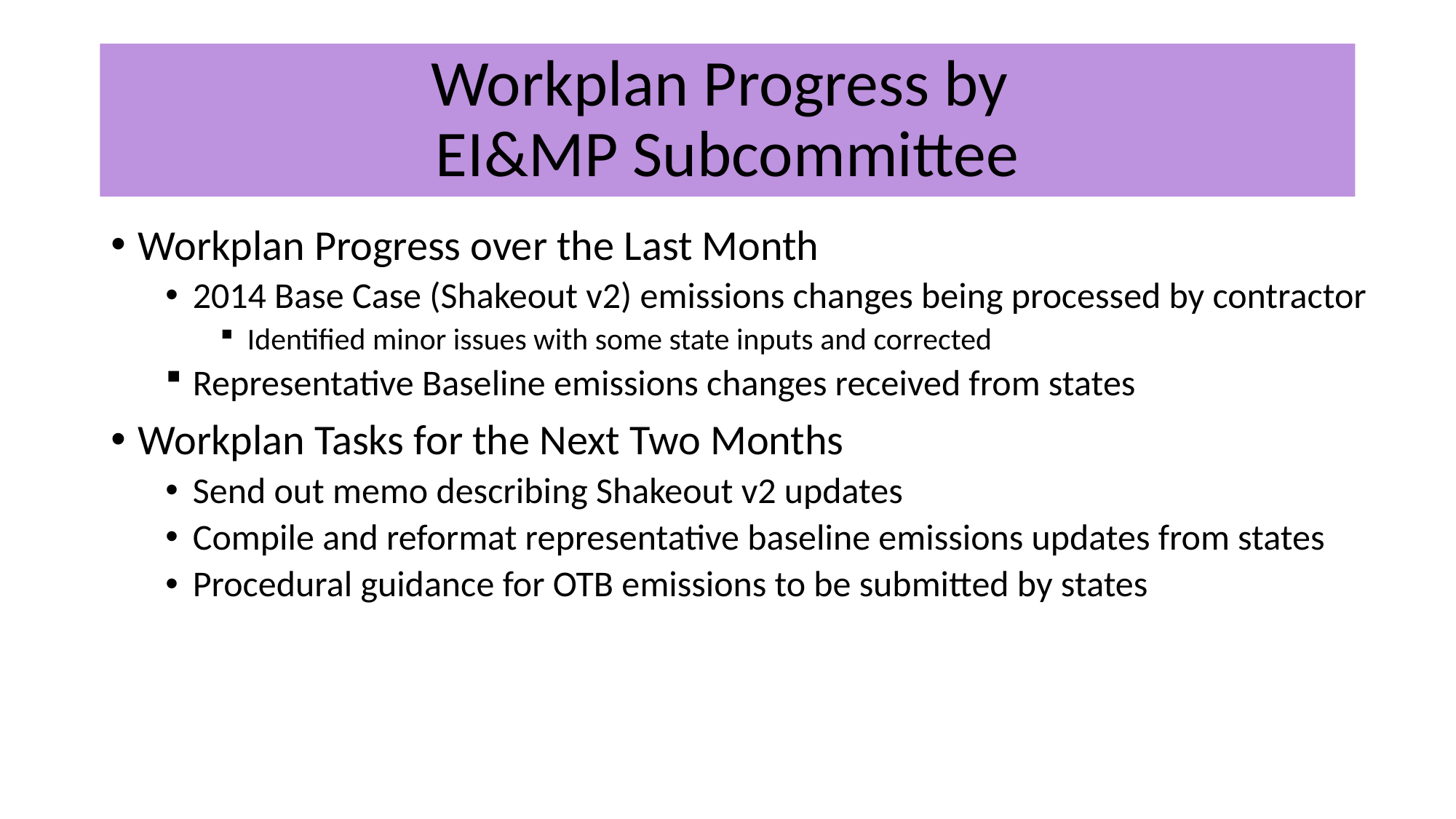

# Workplan Progress by EI&MP Subcommittee
Workplan Progress over the Last Month
2014 Base Case (Shakeout v2) emissions changes being processed by contractor
Identified minor issues with some state inputs and corrected
Representative Baseline emissions changes received from states
Workplan Tasks for the Next Two Months
Send out memo describing Shakeout v2 updates
Compile and reformat representative baseline emissions updates from states
Procedural guidance for OTB emissions to be submitted by states